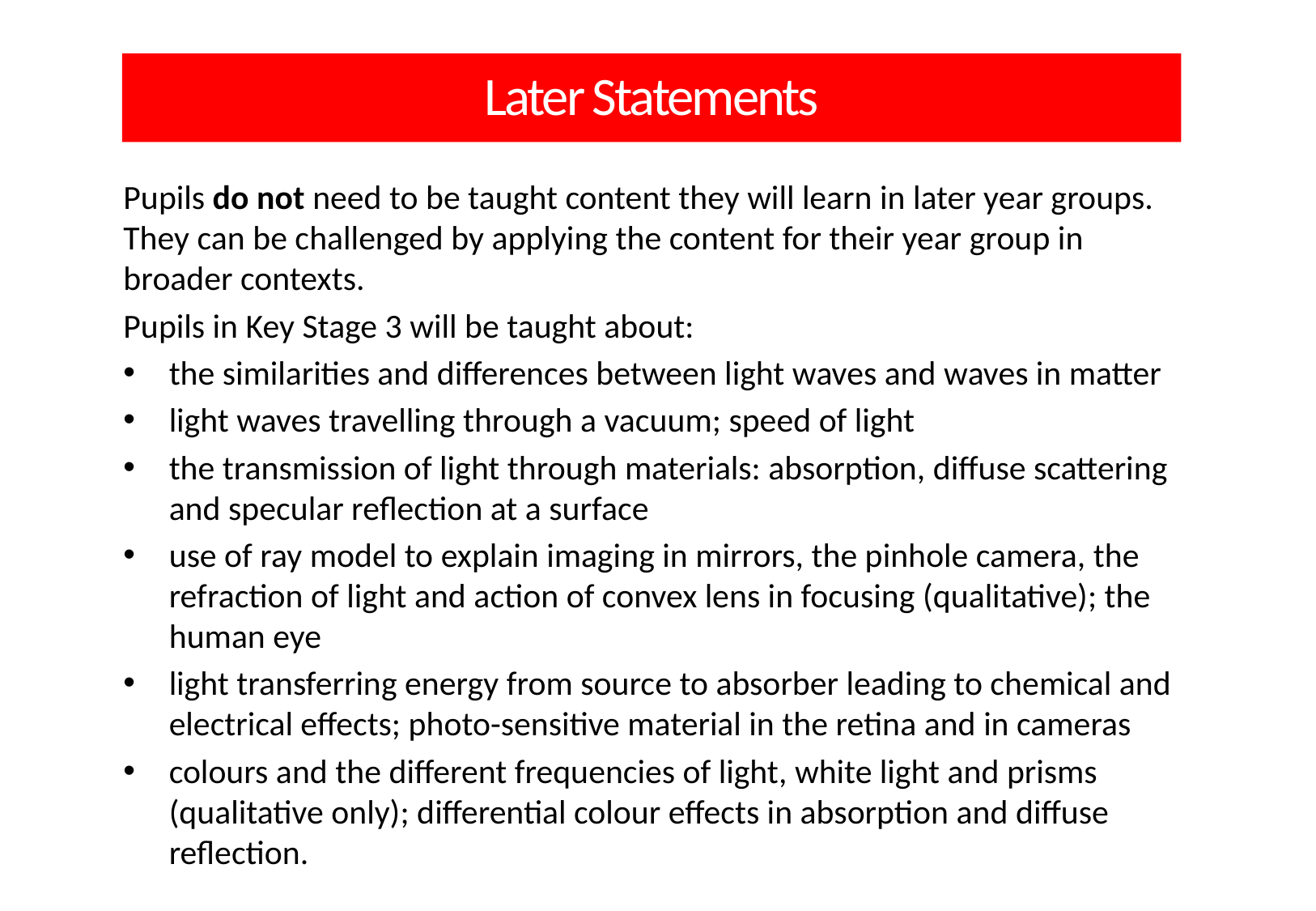

Later Statements
Pupils do not need to be taught content they will learn in later year groups. They can be challenged by applying the content for their year group in broader contexts.
Pupils in Key Stage 3 will be taught about:
the similarities and differences between light waves and waves in matter
light waves travelling through a vacuum; speed of light
the transmission of light through materials: absorption, diffuse scattering and specular reflection at a surface
use of ray model to explain imaging in mirrors, the pinhole camera, the refraction of light and action of convex lens in focusing (qualitative); the human eye
light transferring energy from source to absorber leading to chemical and electrical effects; photo-sensitive material in the retina and in cameras
colours and the different frequencies of light, white light and prisms (qualitative only); differential colour effects in absorption and diffuse reflection.